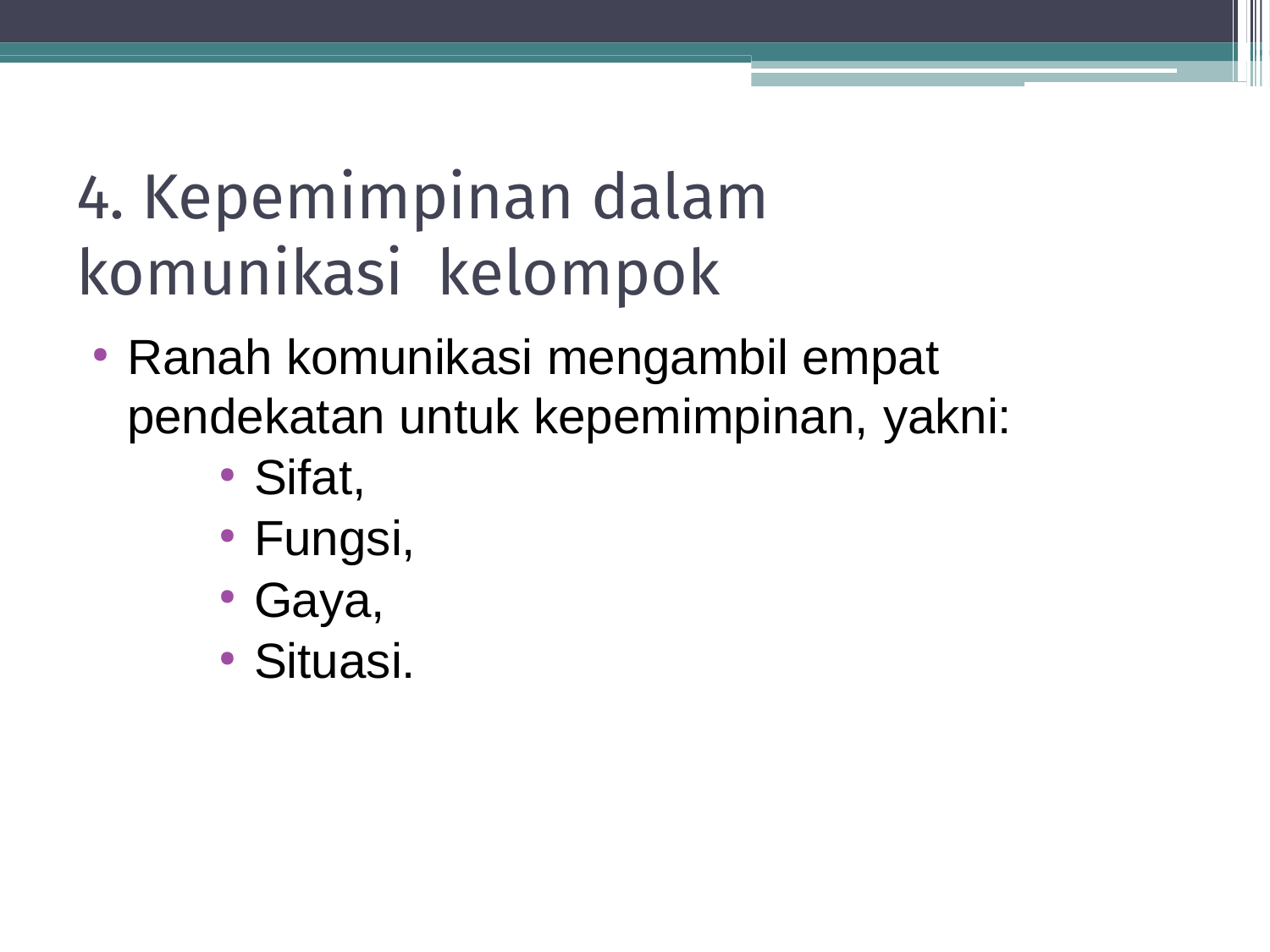

# 4. Kepemimpinan dalam komunikasi  kelompok
Ranah komunikasi mengambil empat  pendekatan untuk kepemimpinan, yakni:
Sifat,
Fungsi,
Gaya,
Situasi.